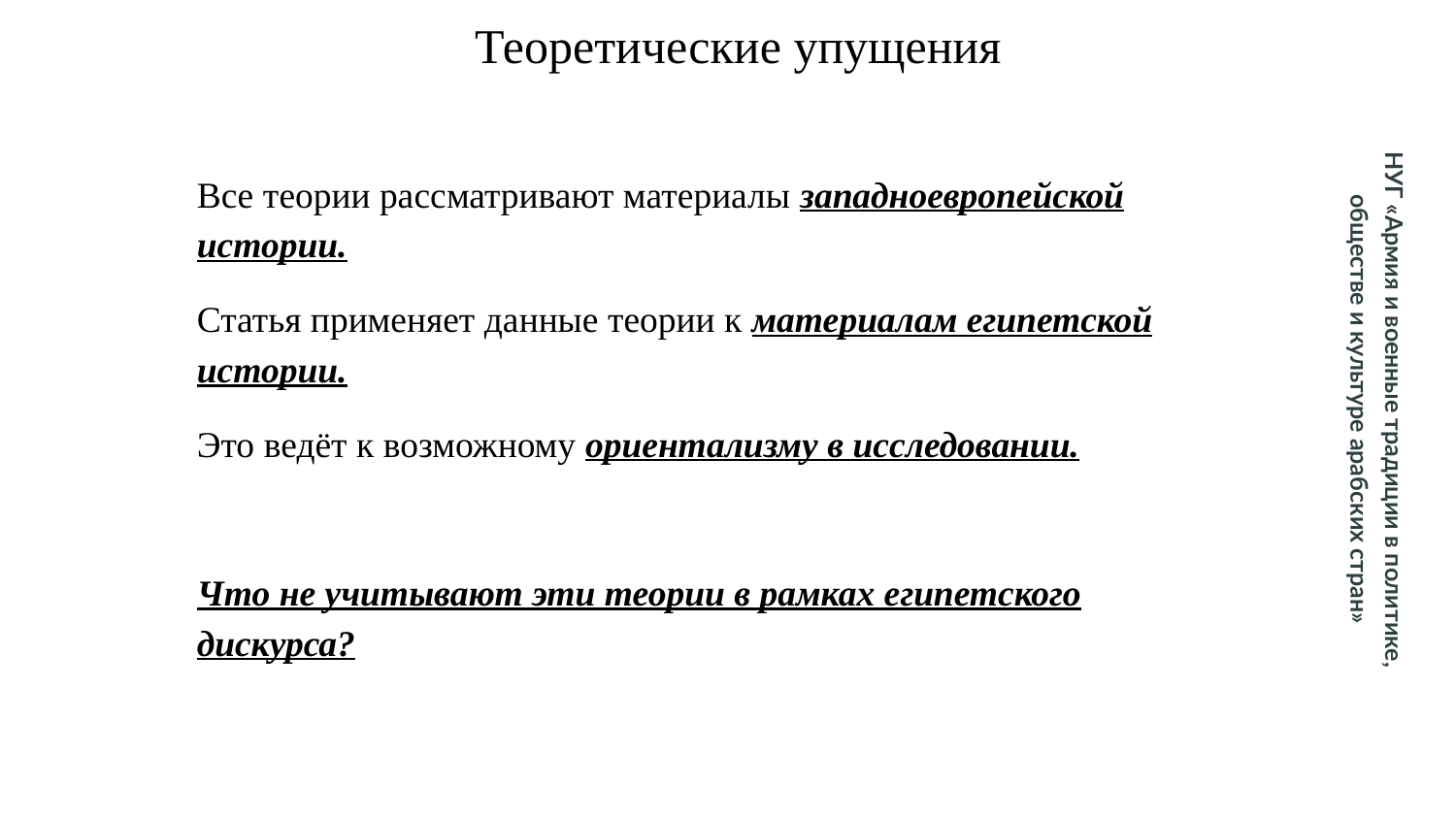

Теоретические упущения
Все теории рассматривают материалы западноевропейской истории.
Статья применяет данные теории к материалам египетской истории.
Это ведёт к возможному ориентализму в исследовании.

Что не учитывают эти теории в рамках египетского дискурса?

НУГ «Армия и военные традиции в политике, обществе и культуре арабских стран»